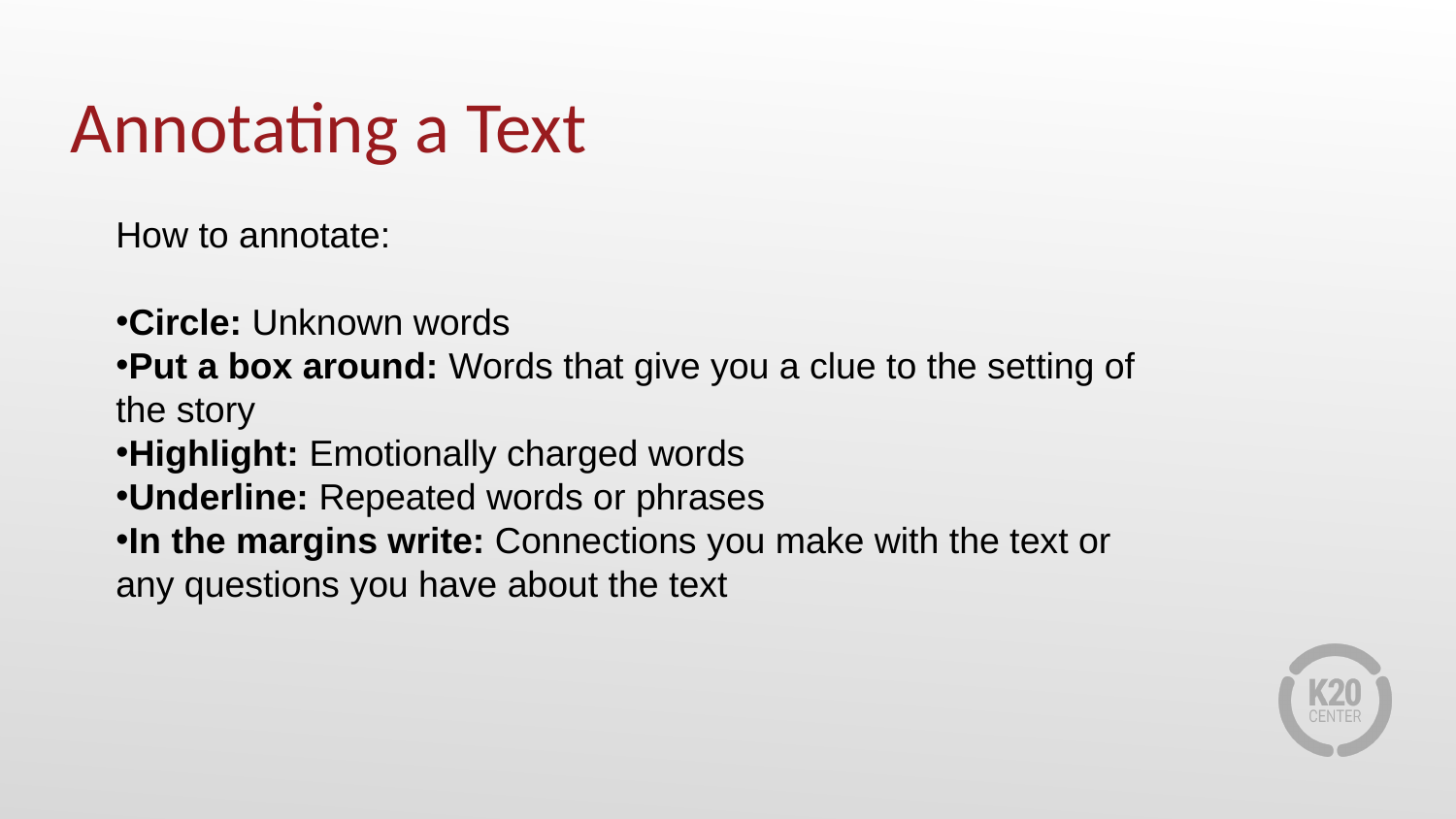

Annotating a Text
How to annotate:

Circle: Unknown words
Put a box around: Words that give you a clue to the setting of the story
Highlight: Emotionally charged words
Underline: Repeated words or phrases
In the margins write: Connections you make with the text or any questions you have about the text